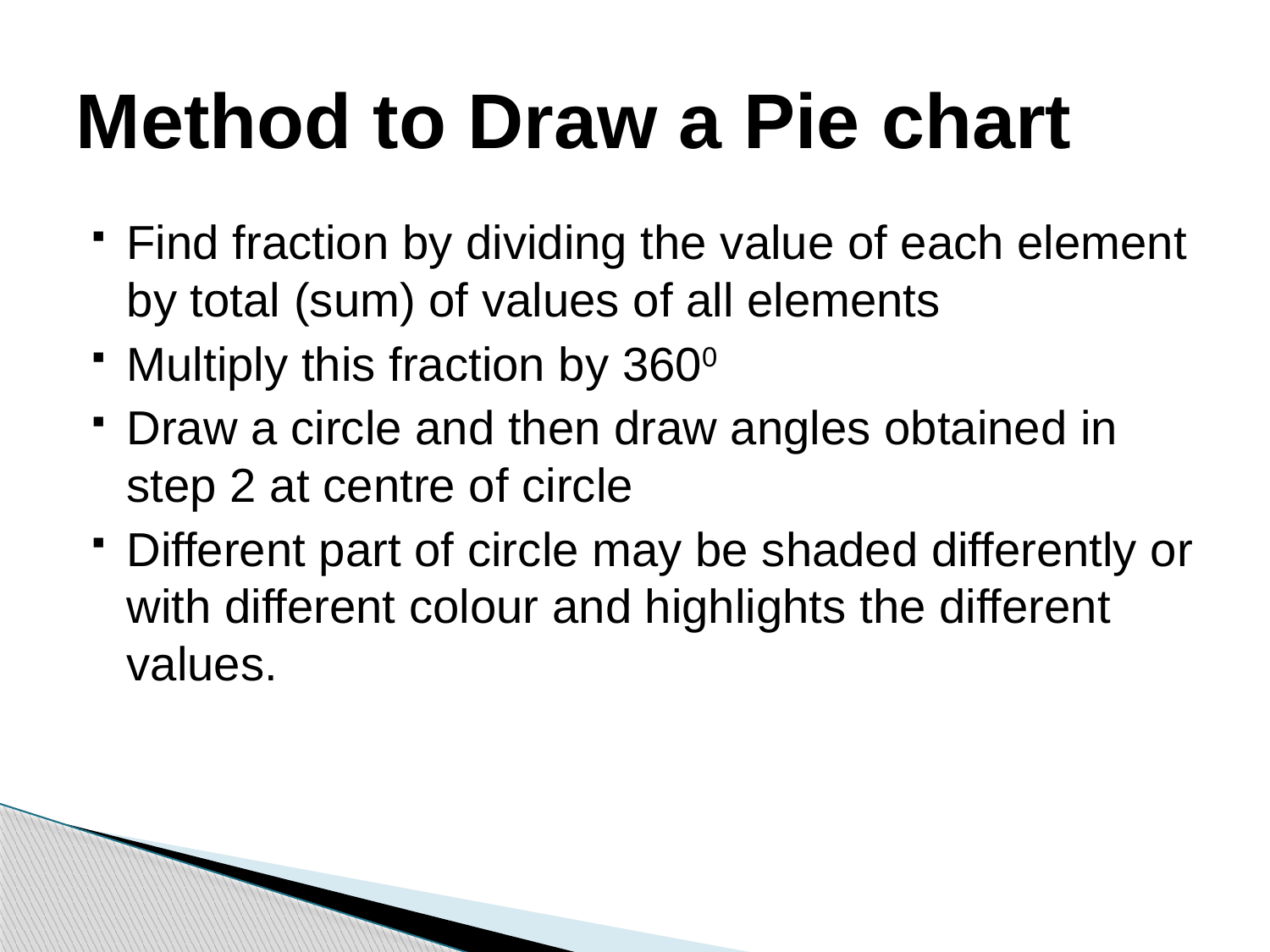

# Method to Draw a Pie chart
Find fraction by dividing the value of each element by total (sum) of values of all elements
Multiply this fraction by 3600
Draw a circle and then draw angles obtained in  step 2 at centre of circle
Different part of circle may be shaded differently or with different colour and highlights the different values.